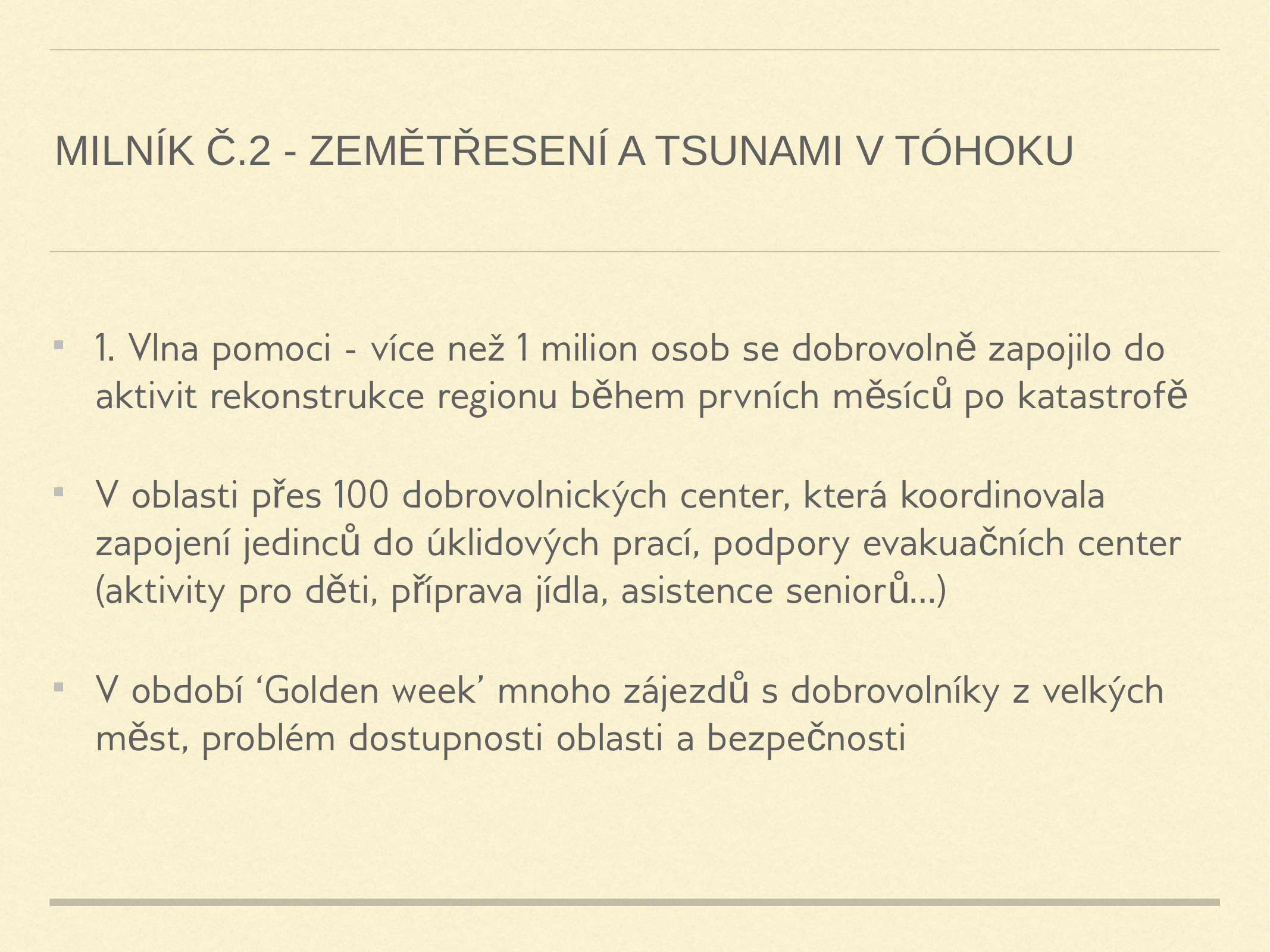

# Milník č.2 - zemětřesení a tsunami v Tóhoku
1. Vlna pomoci - více než 1 milion osob se dobrovolně zapojilo do aktivit rekonstrukce regionu během prvních měsíců po katastrofě
V oblasti přes 100 dobrovolnických center, která koordinovala zapojení jedinců do úklidových prací, podpory evakuačních center (aktivity pro děti, příprava jídla, asistence seniorů…)
V období ‘Golden week’ mnoho zájezdů s dobrovolníky z velkých měst, problém dostupnosti oblasti a bezpečnosti
8